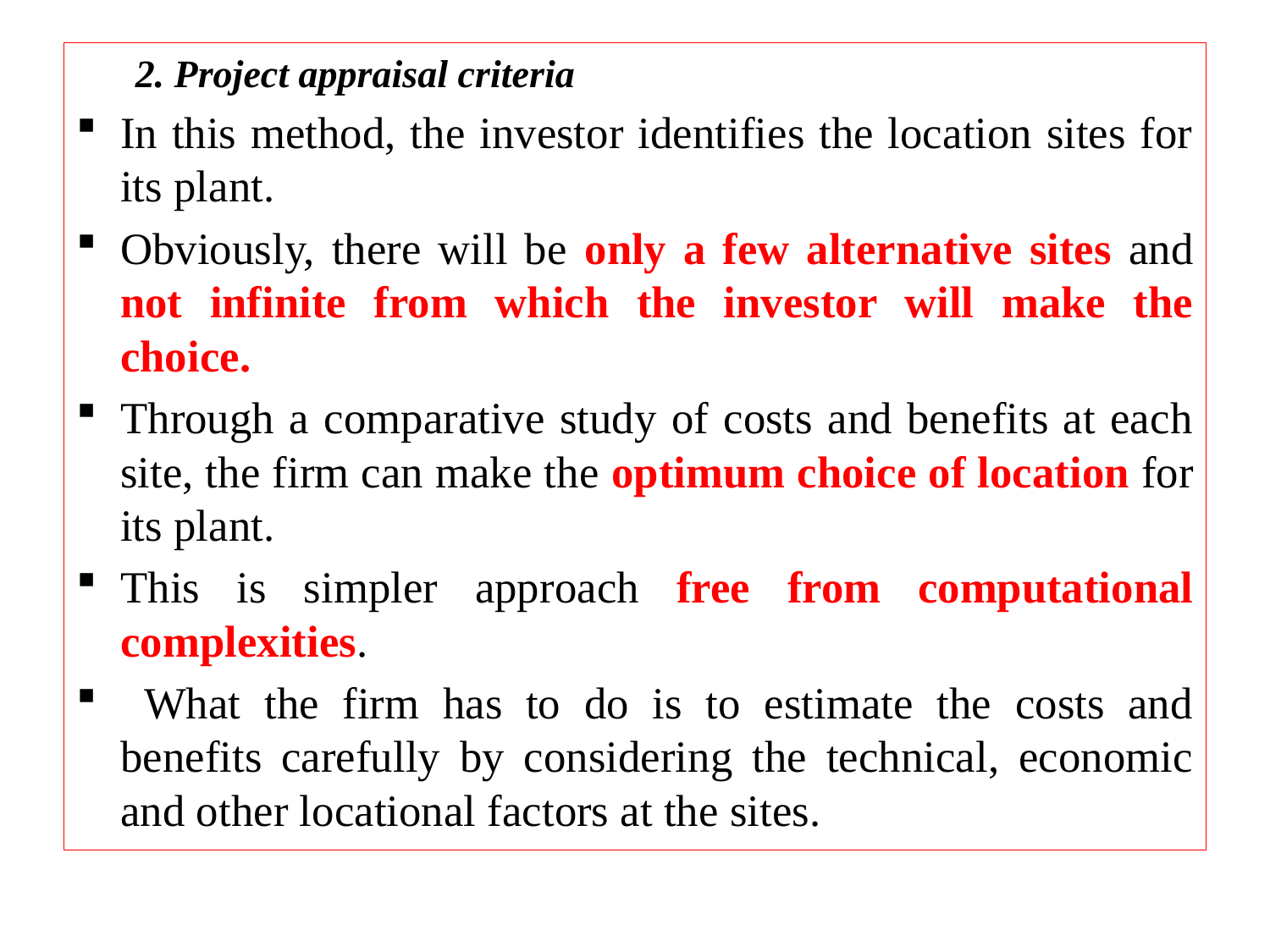

2. Project appraisal criteria
In this method, the investor identifies the location sites for its plant.
Obviously, there will be only a few alternative sites and not infinite from which the investor will make the choice.
Through a comparative study of costs and benefits at each site, the firm can make the optimum choice of location for its plant.
This is simpler approach free from computational complexities.
 What the firm has to do is to estimate the costs and benefits carefully by considering the technical, economic and other locational factors at the sites.